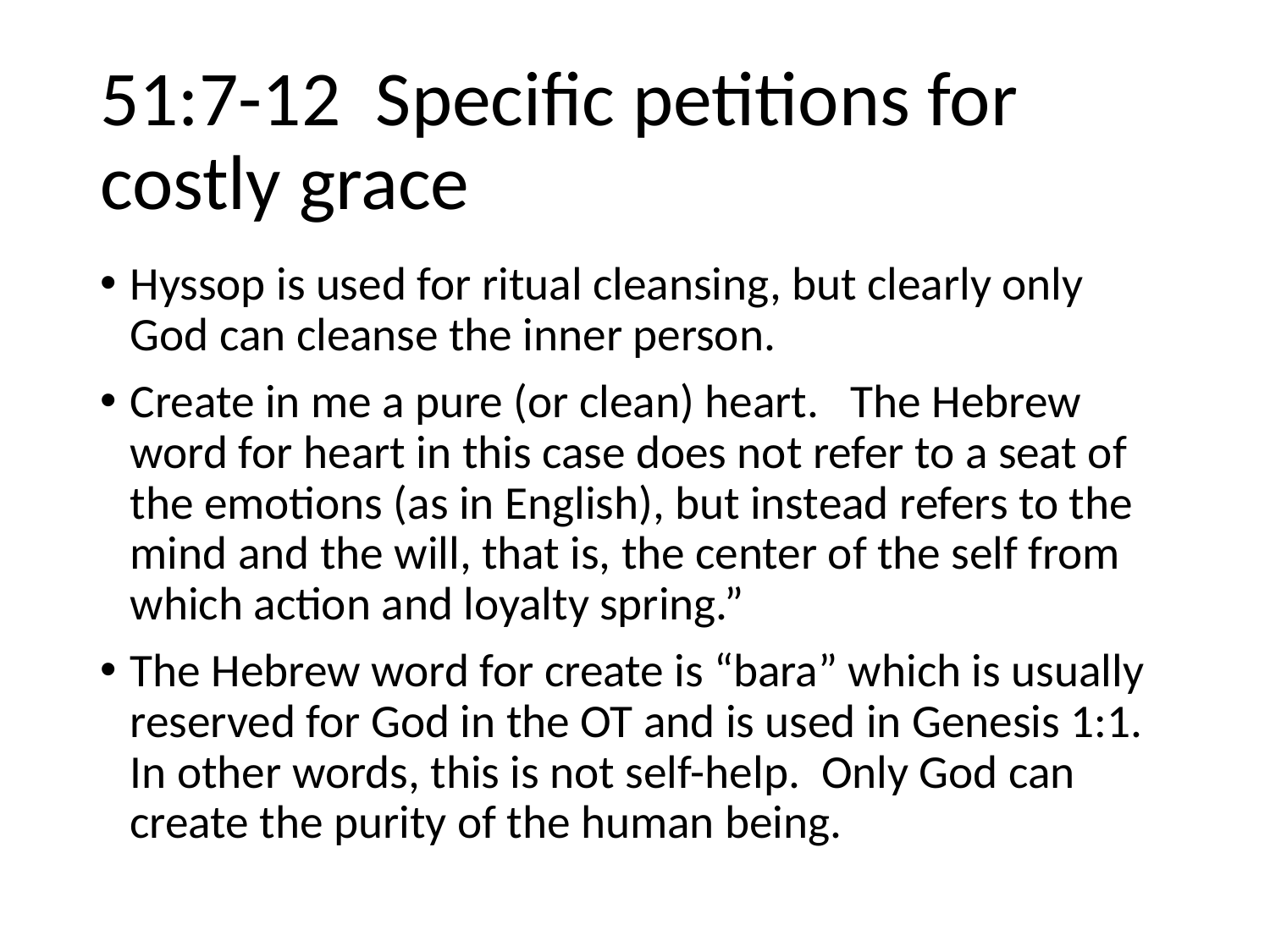

# 51:7-12  Specific petitions for costly grace
Hyssop is used for ritual cleansing, but clearly only God can cleanse the inner person.
Create in me a pure (or clean) heart.   The Hebrew word for heart in this case does not refer to a seat of the emotions (as in English), but instead refers to the mind and the will, that is, the center of the self from which action and loyalty spring.”
The Hebrew word for create is “bara” which is usually reserved for God in the OT and is used in Genesis 1:1.  In other words, this is not self-help.  Only God can create the purity of the human being.